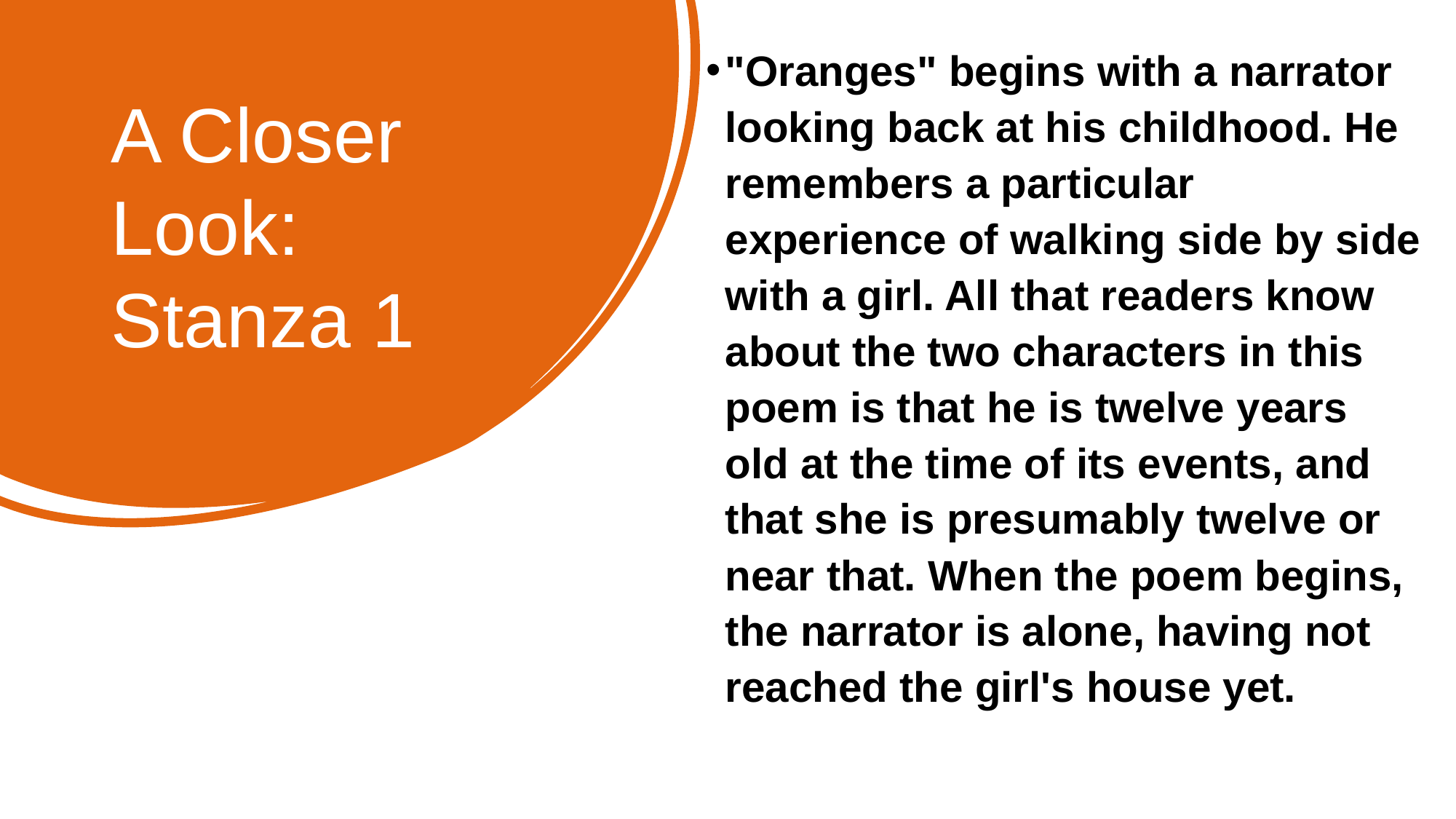

"Oranges" begins with a narrator looking back at his childhood. He remembers a particular experience of walking side by side with a girl. All that readers know about the two characters in this poem is that he is twelve years old at the time of its events, and that she is presumably twelve or near that. When the poem begins, the narrator is alone, having not reached the girl's house yet.
# A Closer Look: Stanza 1